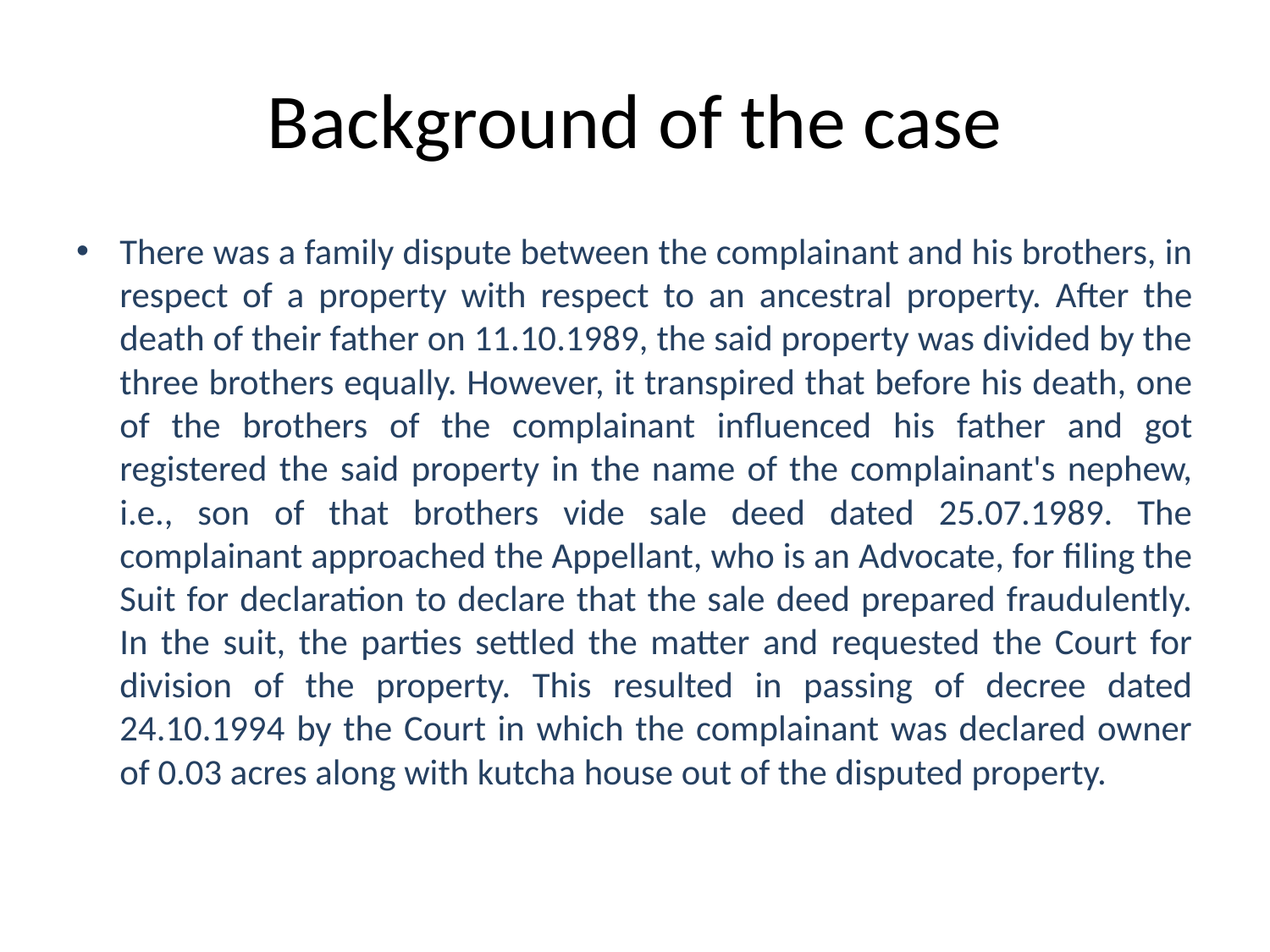

# Background of the case
There was a family dispute between the complainant and his brothers, in respect of a property with respect to an ancestral property. After the death of their father on 11.10.1989, the said property was divided by the three brothers equally. However, it transpired that before his death, one of the brothers of the complainant influenced his father and got registered the said property in the name of the complainant's nephew, i.e., son of that brothers vide sale deed dated 25.07.1989. The complainant approached the Appellant, who is an Advocate, for filing the Suit for declaration to declare that the sale deed prepared fraudulently. In the suit, the parties settled the matter and requested the Court for division of the property. This resulted in passing of decree dated 24.10.1994 by the Court in which the complainant was declared owner of 0.03 acres along with kutcha house out of the disputed property.